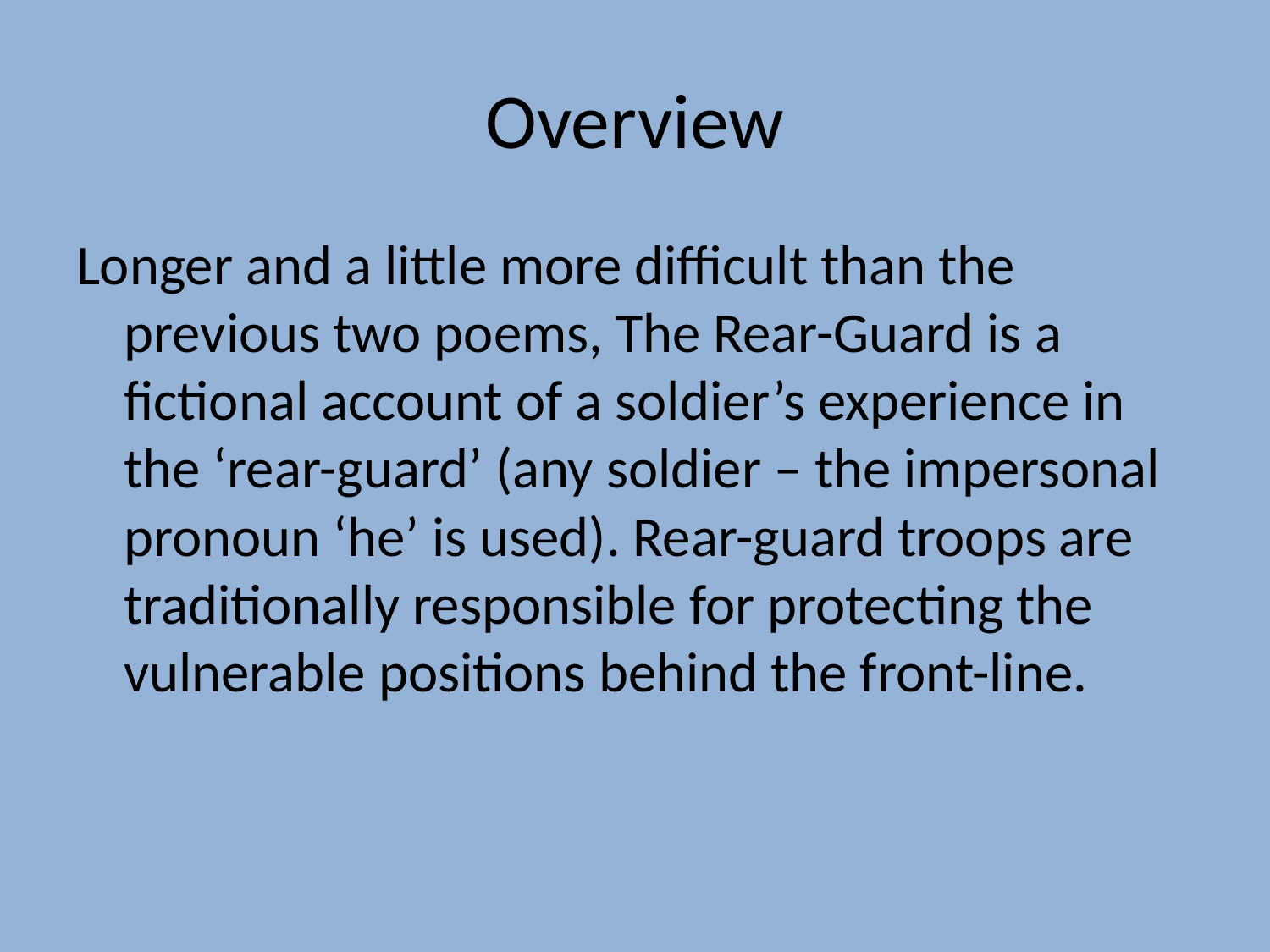

# Overview
Longer and a little more difficult than the previous two poems, The Rear-Guard is a fictional account of a soldier’s experience in the ‘rear-guard’ (any soldier – the impersonal pronoun ‘he’ is used). Rear-guard troops are traditionally responsible for protecting the vulnerable positions behind the front-line.